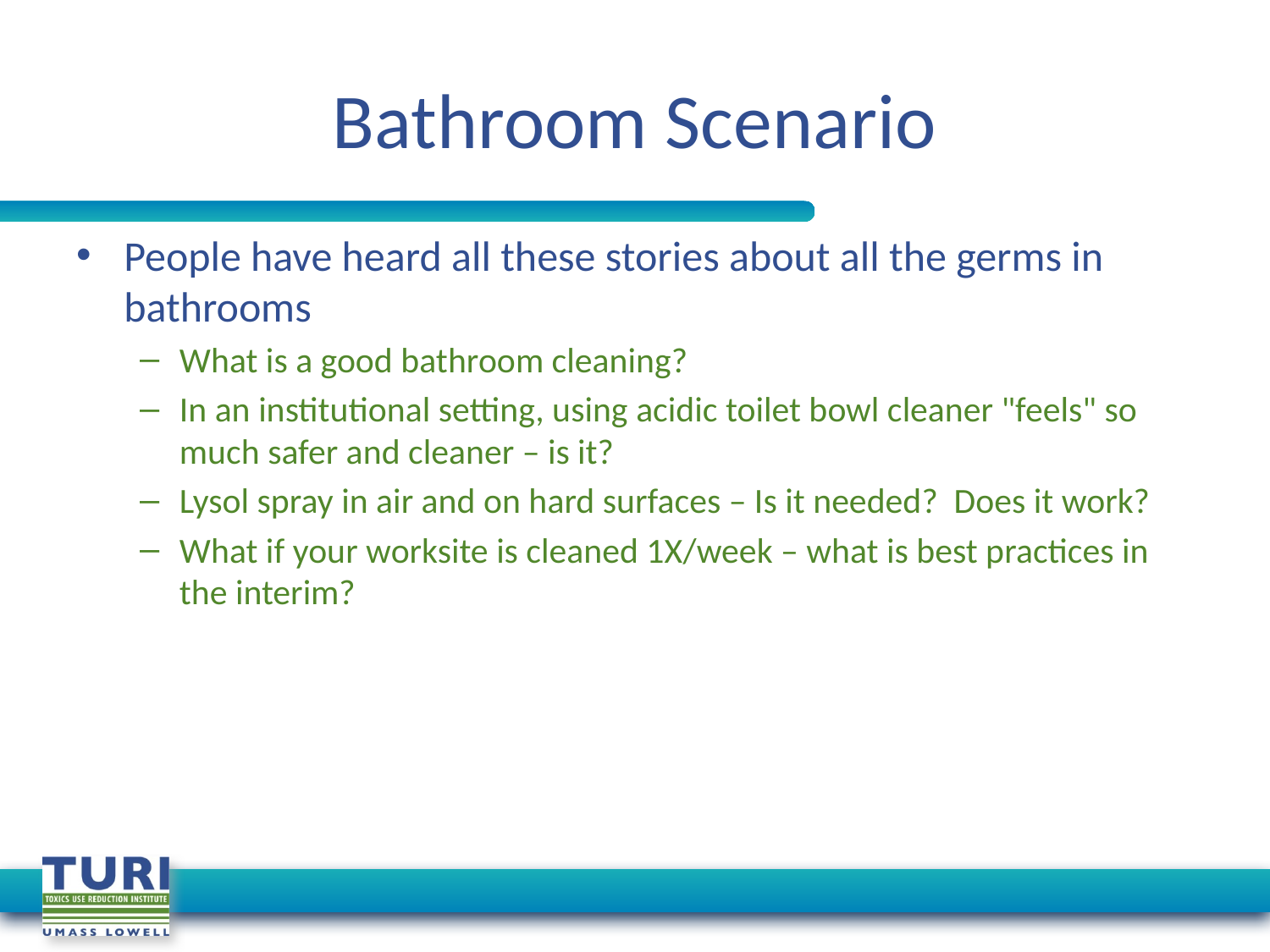

# Bathroom Scenario
People have heard all these stories about all the germs in bathrooms
What is a good bathroom cleaning?
In an institutional setting, using acidic toilet bowl cleaner "feels" so much safer and cleaner – is it?
Lysol spray in air and on hard surfaces – Is it needed?  Does it work?
What if your worksite is cleaned 1X/week – what is best practices in the interim?